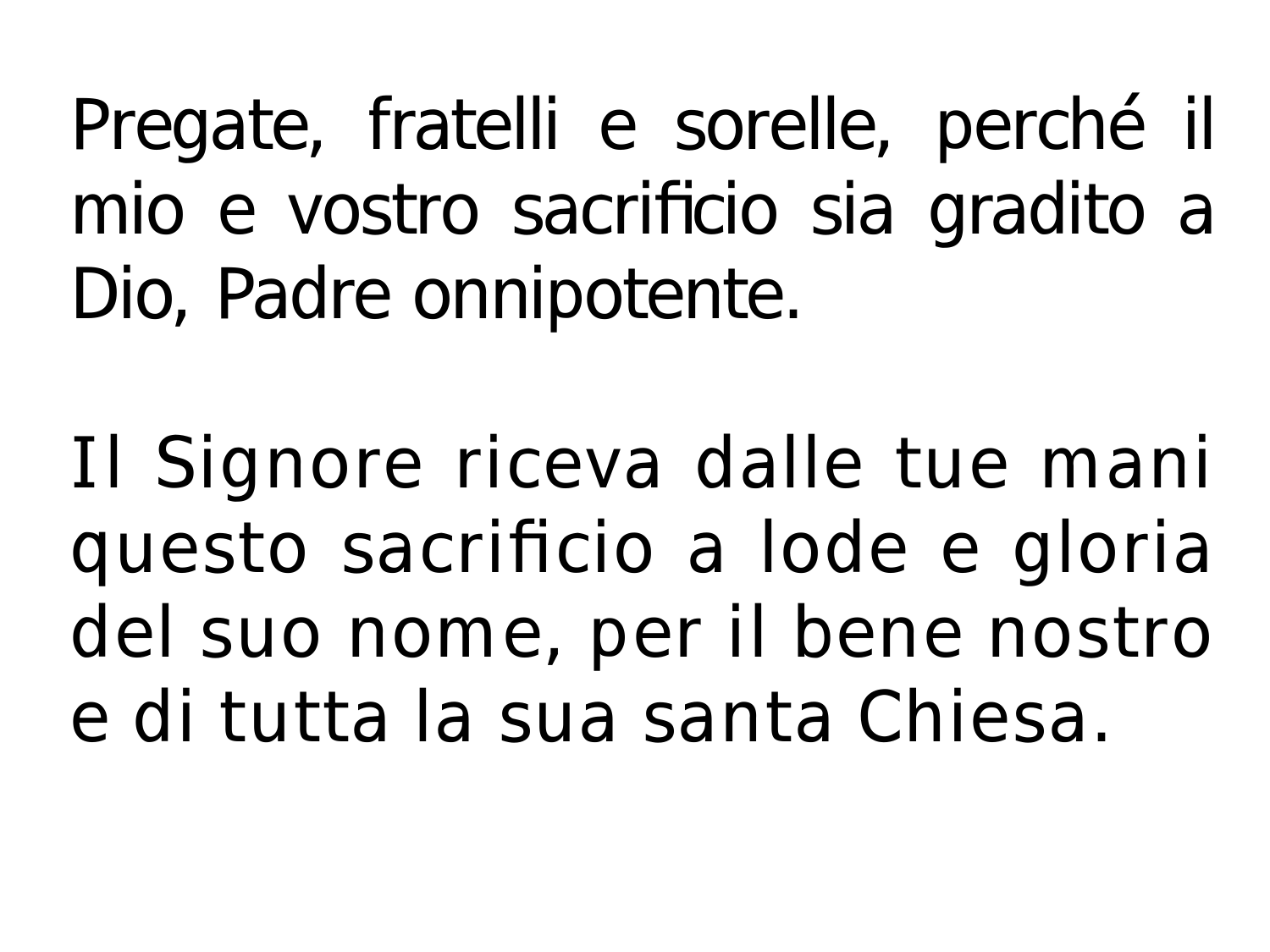

Pregate, fratelli e sorelle, perché il mio e vostro sacrificio sia gradito a Dio, Padre onnipotente.

Il Signore riceva dalle tue mani questo sacrificio a lode e gloria del suo nome, per il bene nostro e di tutta la sua santa Chiesa.